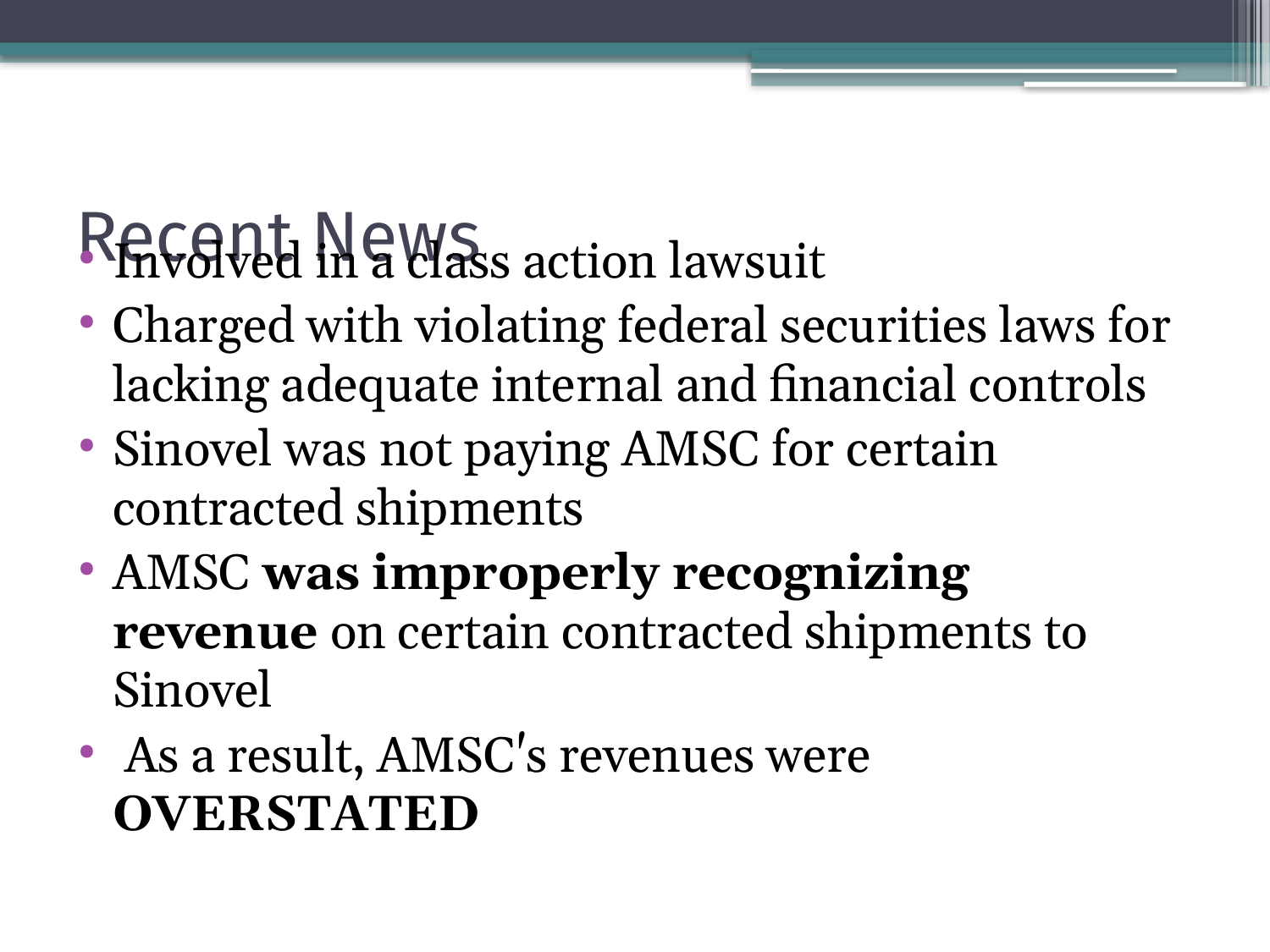

# Recent News
Involved in a class action lawsuit
Charged with violating federal securities laws for lacking adequate internal and financial controls
Sinovel was not paying AMSC for certain contracted shipments
AMSC was improperly recognizing revenue on certain contracted shipments to Sinovel
 As a result, AMSC's revenues were OVERSTATED